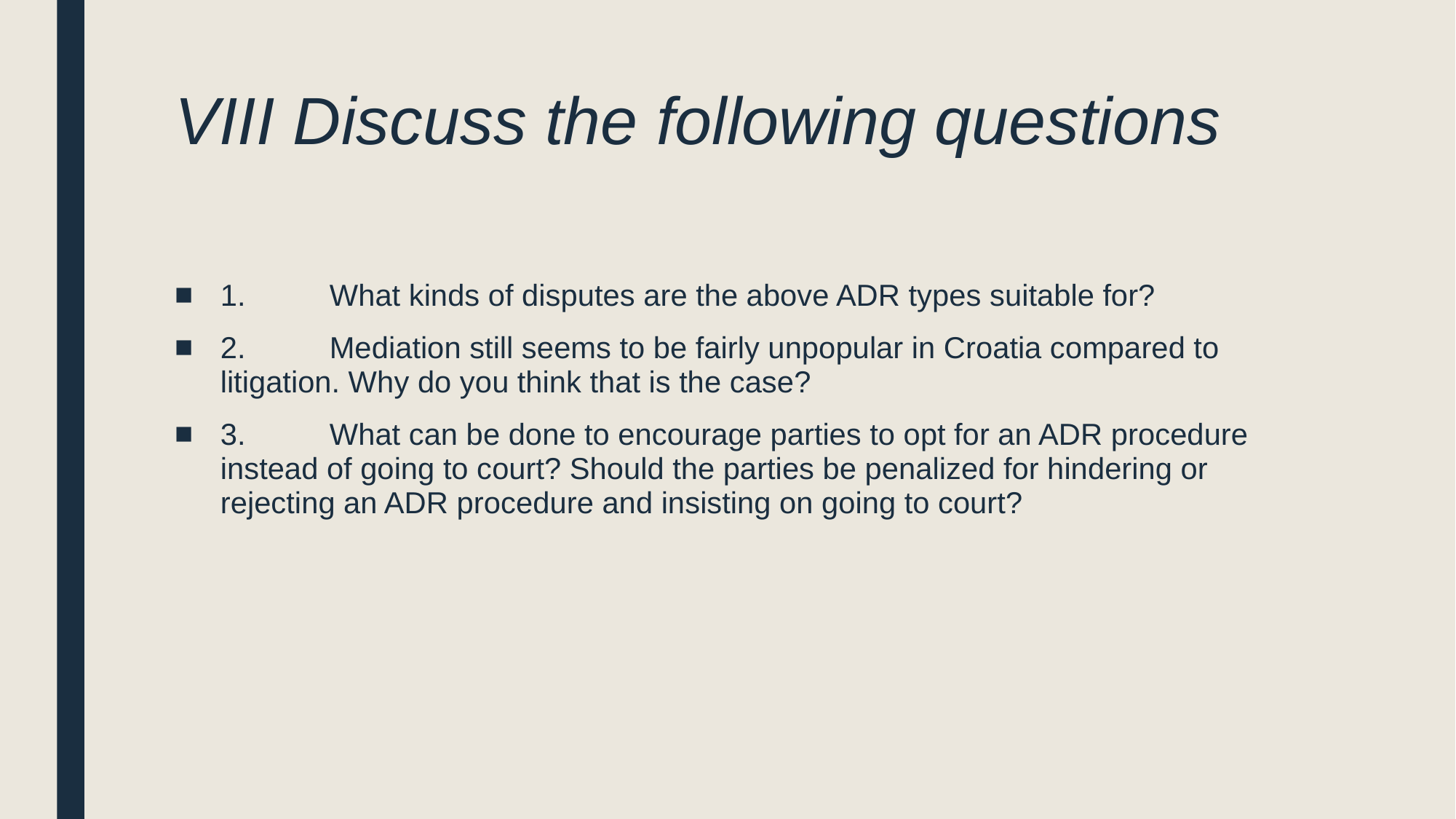

# VIII Discuss the following questions
1.  	What kinds of disputes are the above ADR types suitable for?
2.  	Mediation still seems to be fairly unpopular in Croatia compared to litigation. Why do you think that is the case?
3.  	What can be done to encourage parties to opt for an ADR procedure instead of going to court? Should the parties be penalized for hindering or rejecting an ADR procedure and insisting on going to court?